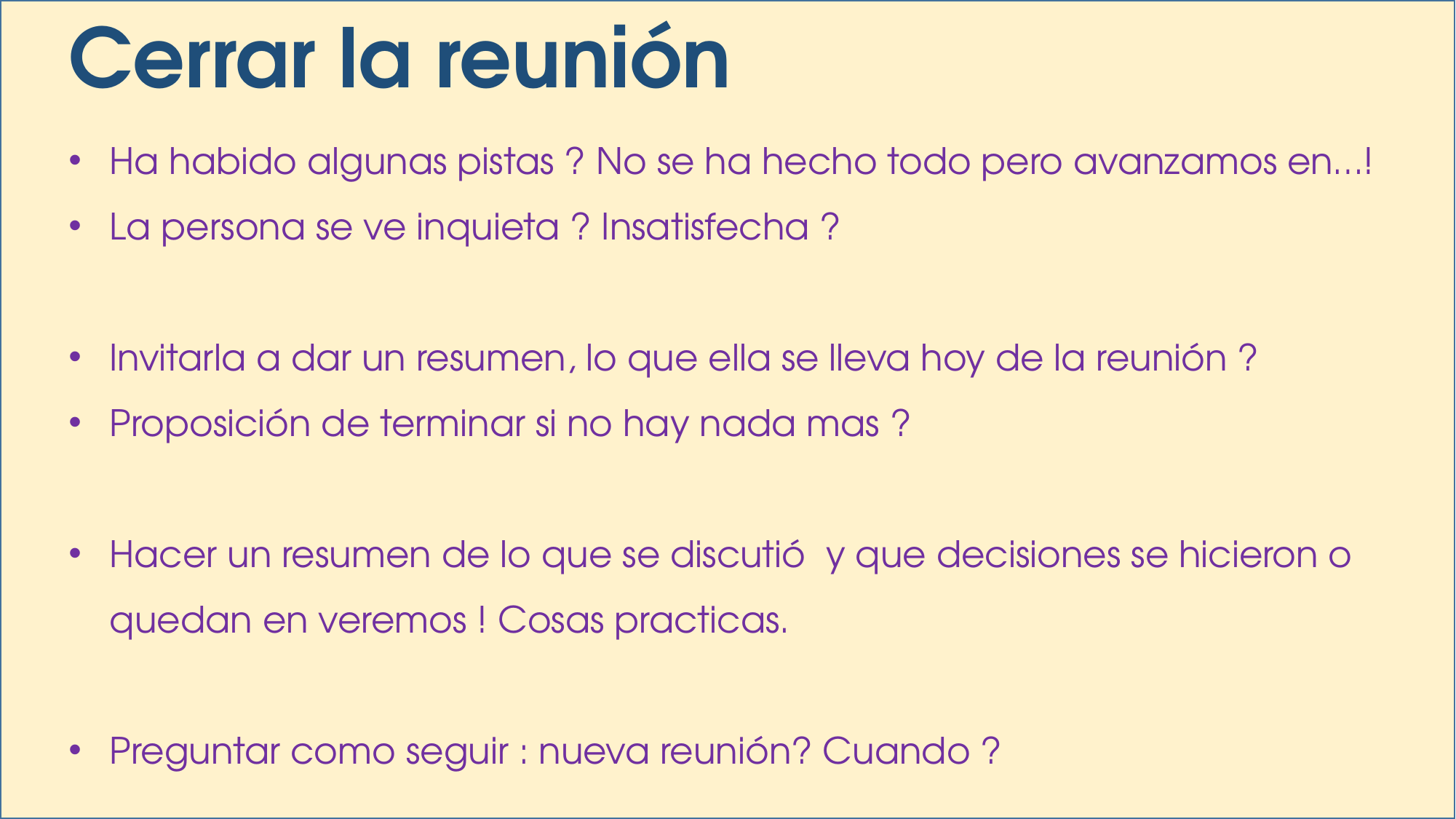

Cerrar la reunión
Ha habido algunas pistas ? No se ha hecho todo pero avanzamos en…!
La persona se ve inquieta ? Insatisfecha ?

Invitarla a dar un resumen, lo que ella se lleva hoy de la reunión ?
Proposición de terminar si no hay nada mas ?

Hacer un resumen de lo que se discutió  y que decisiones se hicieron o quedan en veremos ! Cosas practicas.

Preguntar como seguir : nueva reunión? Cuando ?